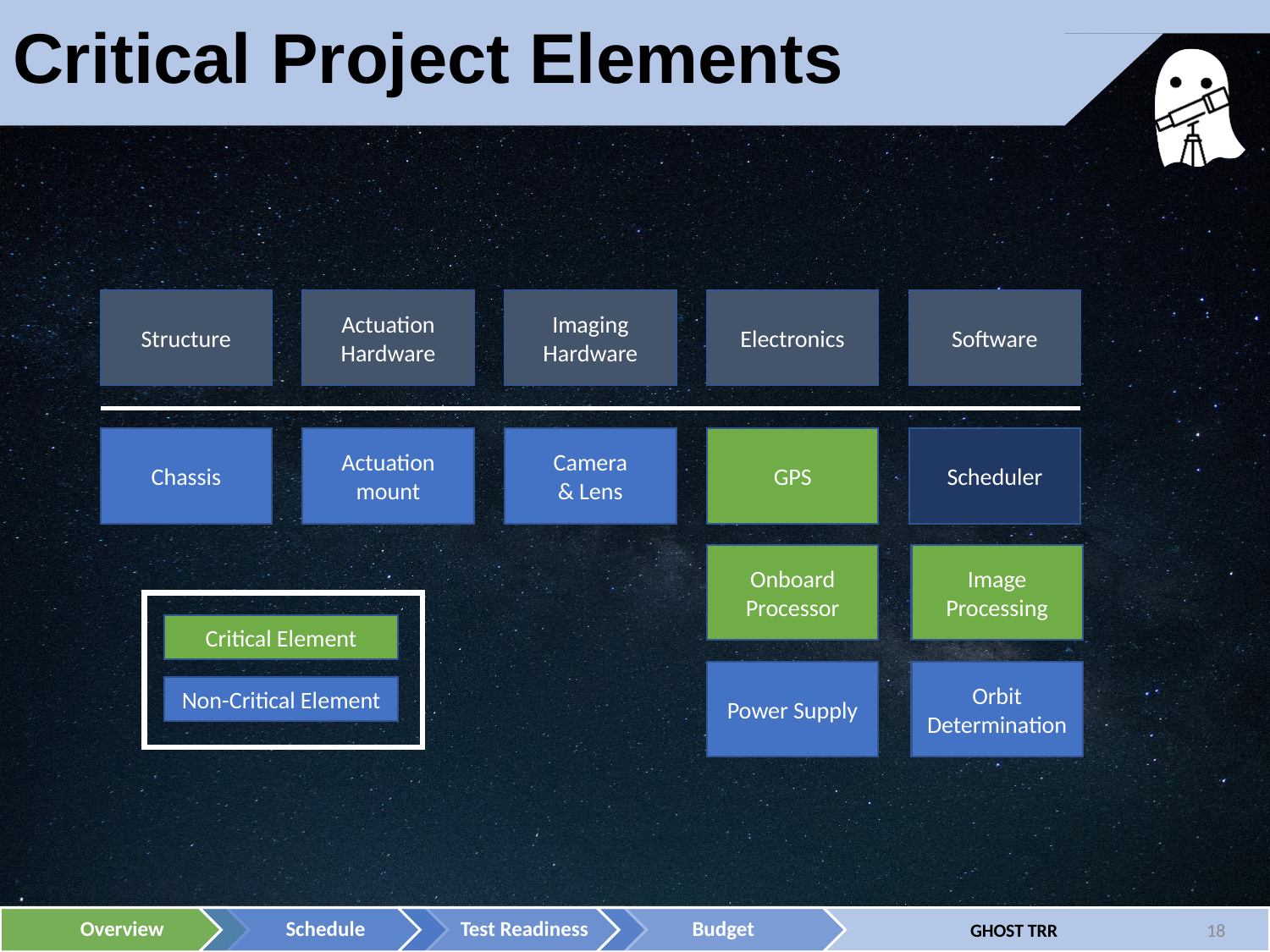

# Critical Project Elements
Structure
Actuation Hardware
Imaging Hardware
Electronics
Software
Chassis
Actuation mount
Camera
& Lens
GPS
Scheduler
Onboard Processor
Image Processing

Critical Element
Power Supply
Orbit Determination
Non-Critical Element
18